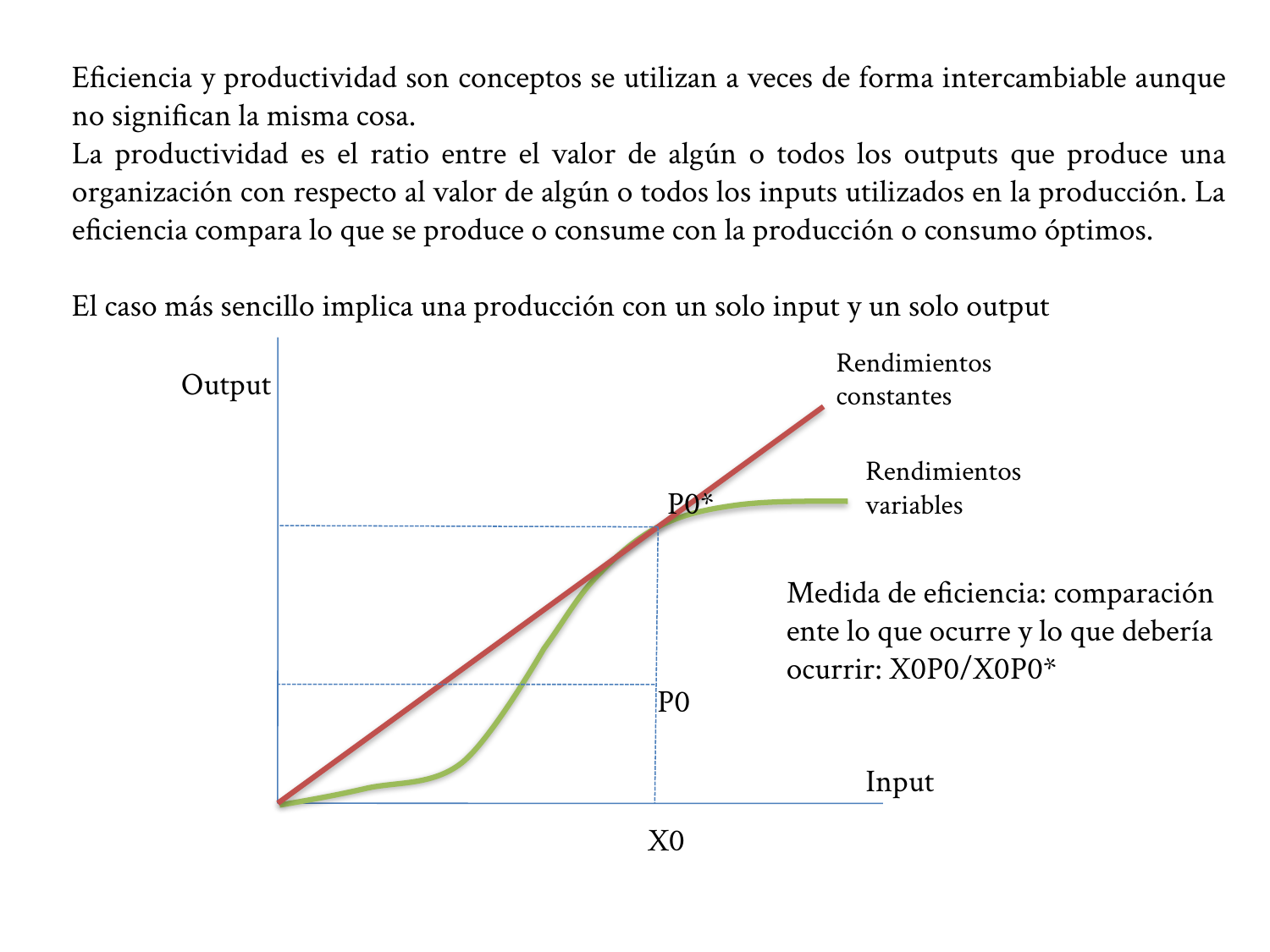

Eficiencia y productividad son conceptos se utilizan a veces de forma intercambiable aunque no significan la misma cosa.
La productividad es el ratio entre el valor de algún o todos los outputs que produce una organización con respecto al valor de algún o todos los inputs utilizados en la producción. La eficiencia compara lo que se produce o consume con la producción o consumo óptimos.

El caso más sencillo implica una producción con un solo input y un solo output

Rendimientos constantes
Output
Rendimientos variables
P0*

Medida de eficiencia: comparación ente lo que ocurre y lo que debería ocurrir: X0P0/X0P0*
P0
Input
X0